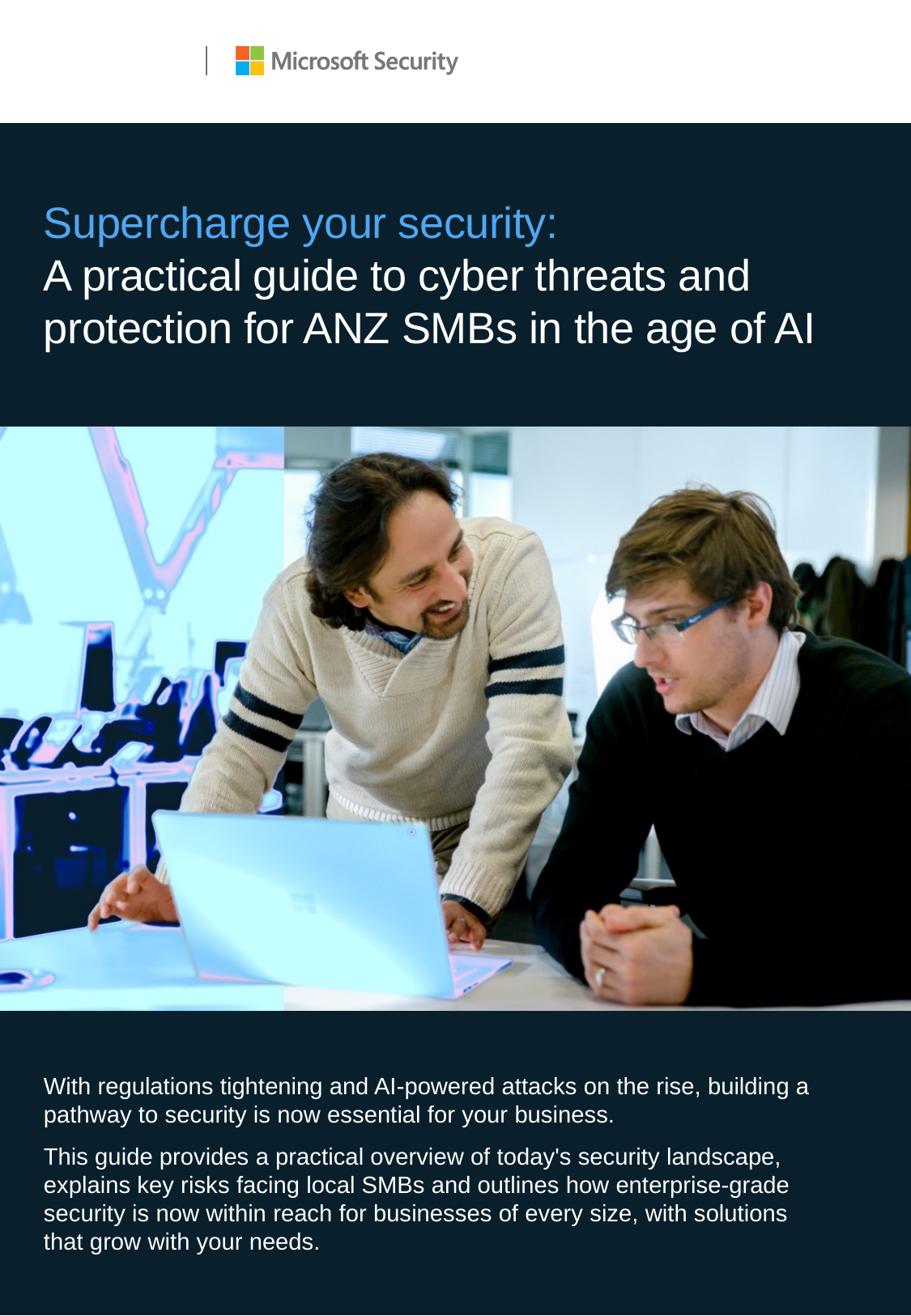

# Supercharge your security: A practical guide to cyber threats and protection for ANZ SMBs in the age of AI
With regulations tightening and AI-powered attacks on the rise, building a pathway to security is now essential for your business.
This guide provides a practical overview of today's security landscape, explains key risks facing local SMBs and outlines how enterprise-grade security is now within reach for businesses of every size, with solutions that grow with your needs.